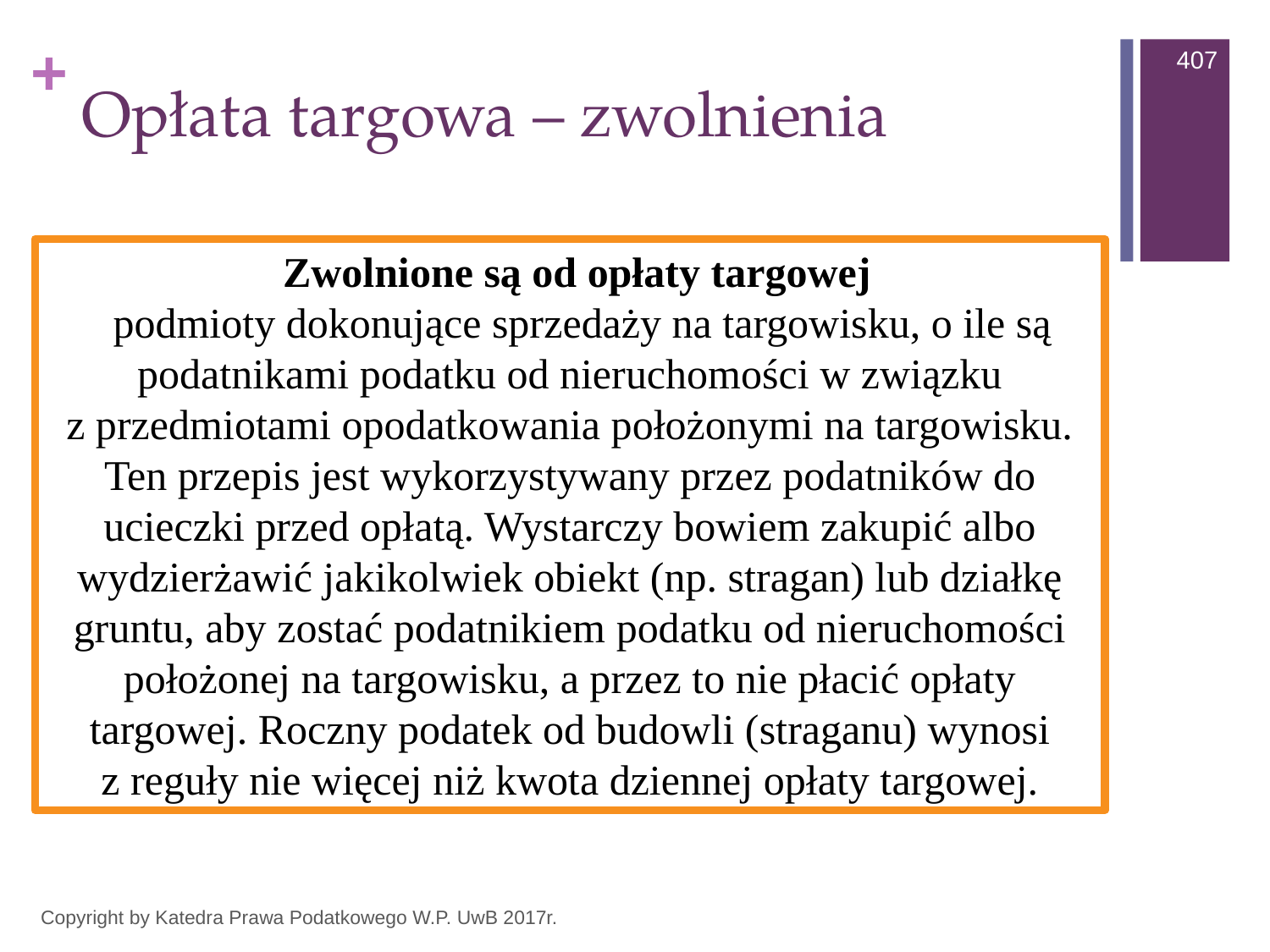

407
# Opłata targowa – zwolnienia
Zwolnione są od opłaty targowej
podmioty dokonujące sprzedaży na targowisku, o ile są podatnikami podatku od nieruchomości w związku z przedmiotami opodatkowania położonymi na targowisku. Ten przepis jest wykorzystywany przez podatników do ucieczki przed opłatą. Wystarczy bowiem zakupić albo wydzierżawić jakikolwiek obiekt (np. stragan) lub działkę gruntu, aby zostać podatnikiem podatku od nieruchomości położonej na targowisku, a przez to nie płacić opłaty targowej. Roczny podatek od budowli (straganu) wynosi z reguły nie więcej niż kwota dziennej opłaty targowej.
Copyright by Katedra Prawa Podatkowego W.P. UwB 2017r.